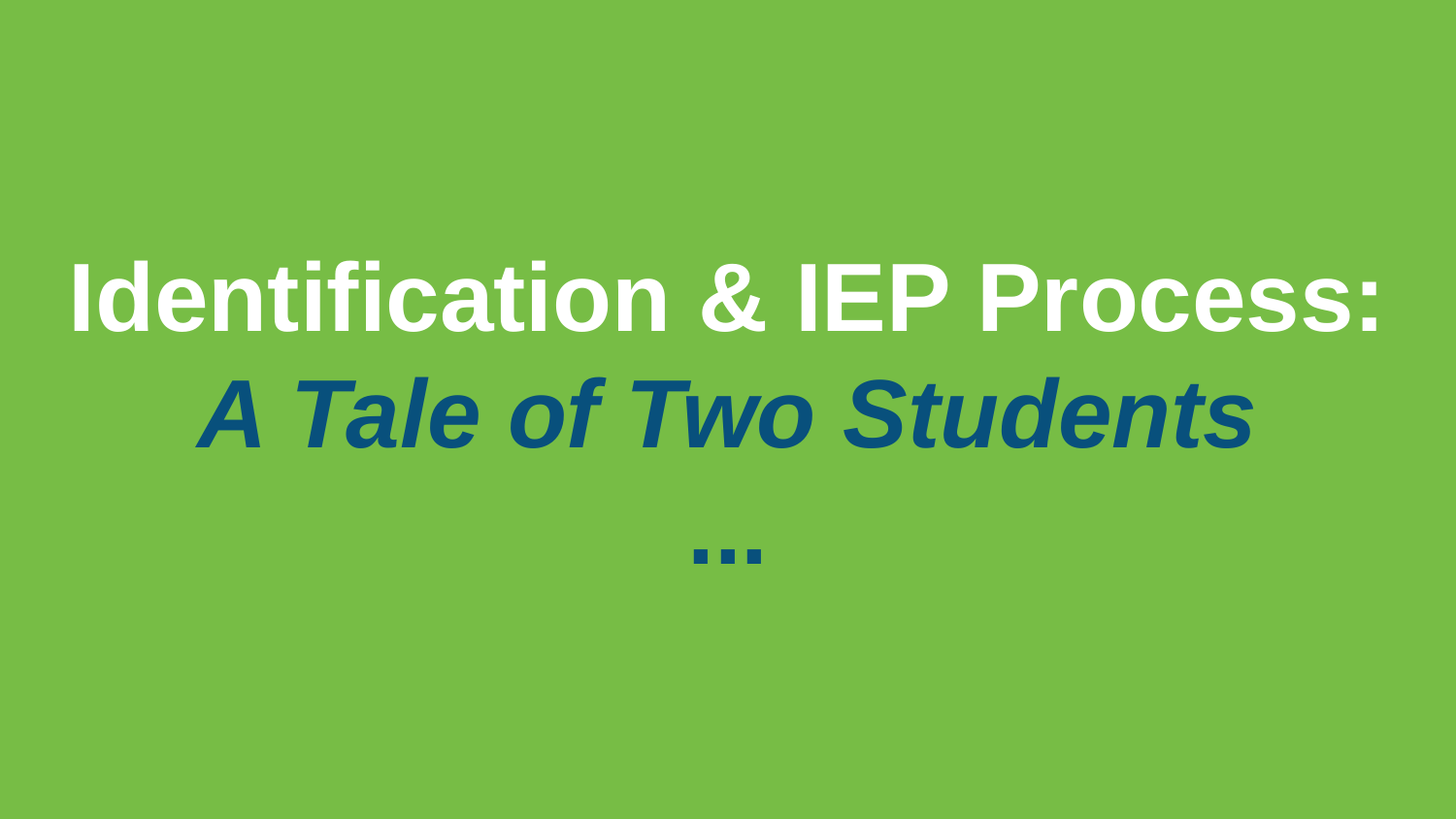

# Identification & IEP Process:
A Tale of Two Students
...